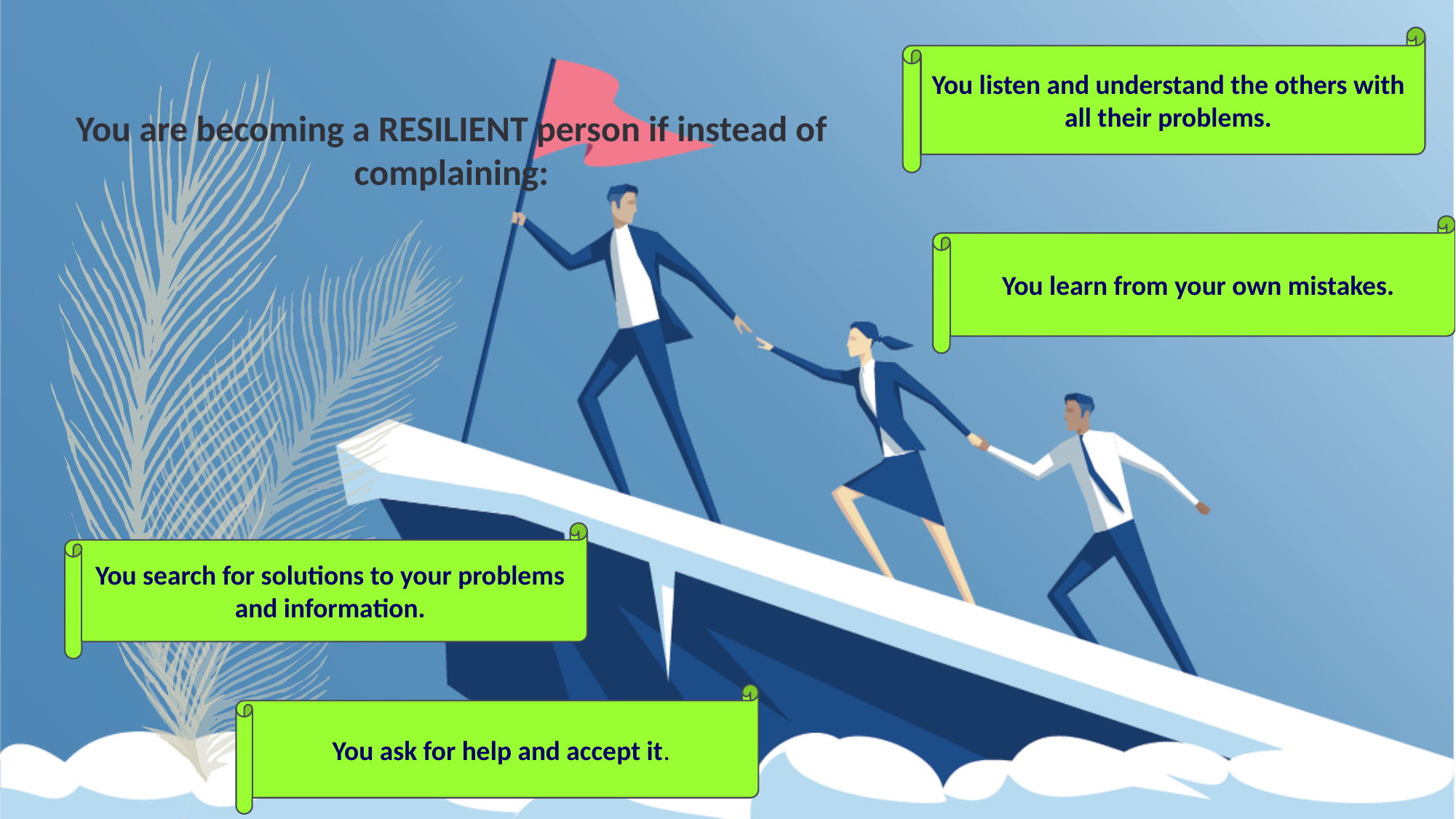

You listen and understand the others with all their problems.
You are becoming a RESILIENT person if instead of complaining:
You learn from your own mistakes.
You search for solutions to your problems and information.
You ask for help and accept it.